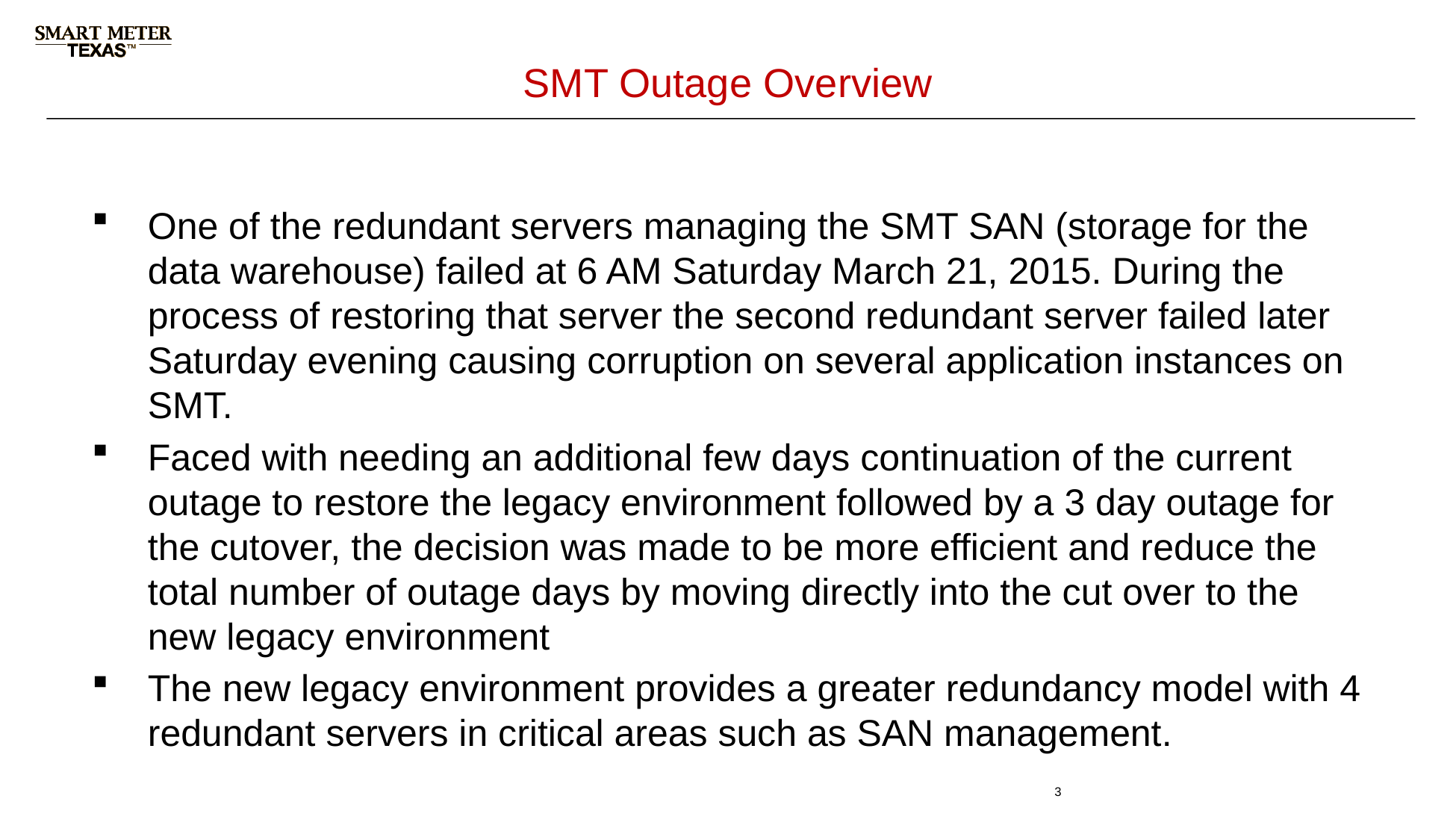

# SMT Outage Overview
One of the redundant servers managing the SMT SAN (storage for the data warehouse) failed at 6 AM Saturday March 21, 2015. During the process of restoring that server the second redundant server failed later Saturday evening causing corruption on several application instances on SMT.
Faced with needing an additional few days continuation of the current outage to restore the legacy environment followed by a 3 day outage for the cutover, the decision was made to be more efficient and reduce the total number of outage days by moving directly into the cut over to the new legacy environment
The new legacy environment provides a greater redundancy model with 4 redundant servers in critical areas such as SAN management.
3